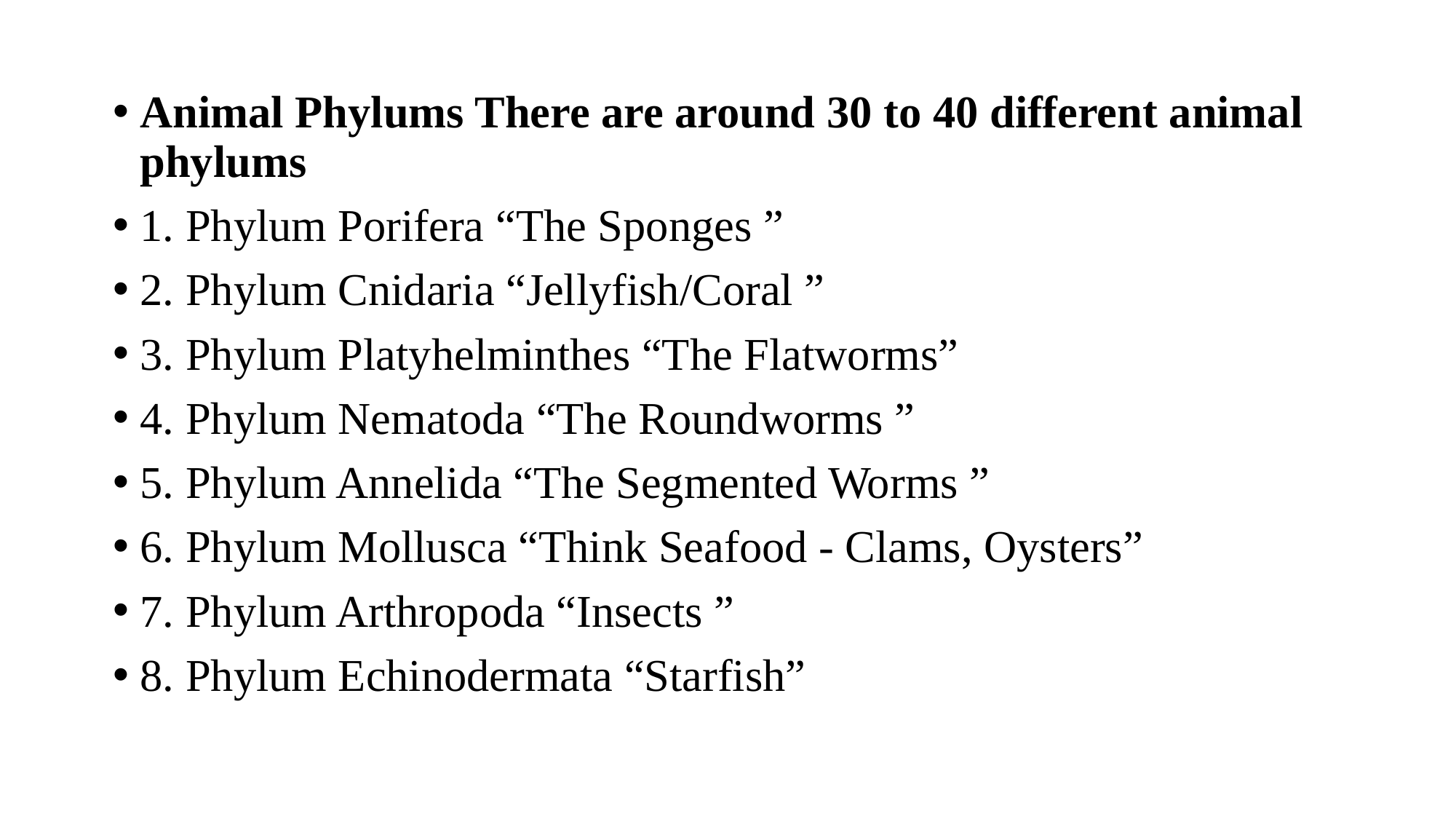

Animal Phylums There are around 30 to 40 different animal phylums
1. Phylum Porifera “The Sponges ”
2. Phylum Cnidaria “Jellyfish/Coral ”
3. Phylum Platyhelminthes “The Flatworms”
4. Phylum Nematoda “The Roundworms ”
5. Phylum Annelida “The Segmented Worms ”
6. Phylum Mollusca “Think Seafood - Clams, Oysters”
7. Phylum Arthropoda “Insects ”
8. Phylum Echinodermata “Starfish”